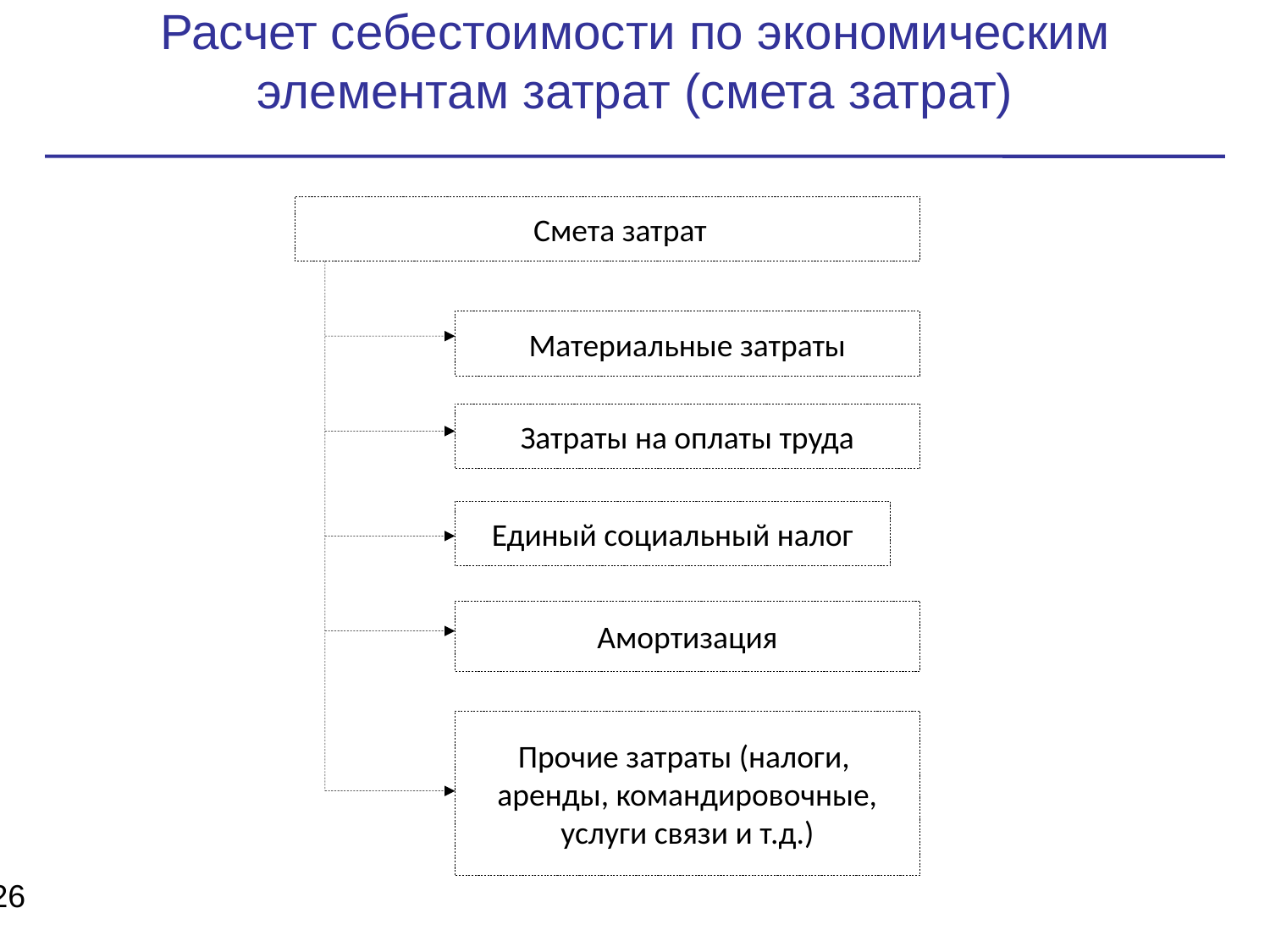

Расчет себестоимости по экономическим элементам затрат (смета затрат)

Смета затрат

Материальные затраты

Затраты на оплаты труда

Единый социальный налог

Амортизация

Прочие затраты (налоги,
аренды, командировочные,
 услуги связи и т.д.)

26